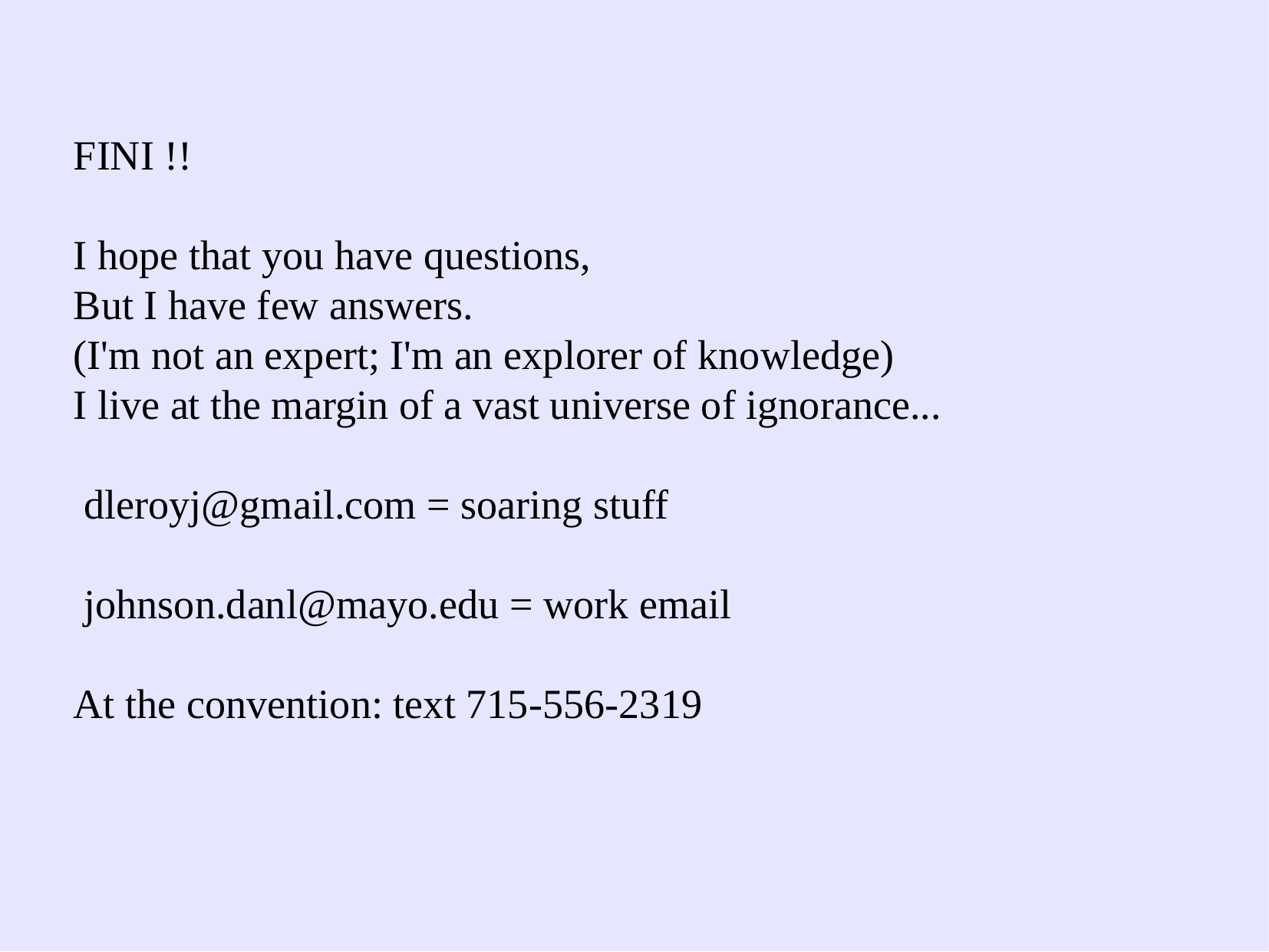

FINI !!

I hope that you have questions,
But I have few answers.
(I'm not an expert; I'm an explorer of knowledge)
I live at the margin of a vast universe of ignorance...

 dleroyj@gmail.com = soaring stuff

 johnson.danl@mayo.edu = work email

At the convention: text 715-556-2319